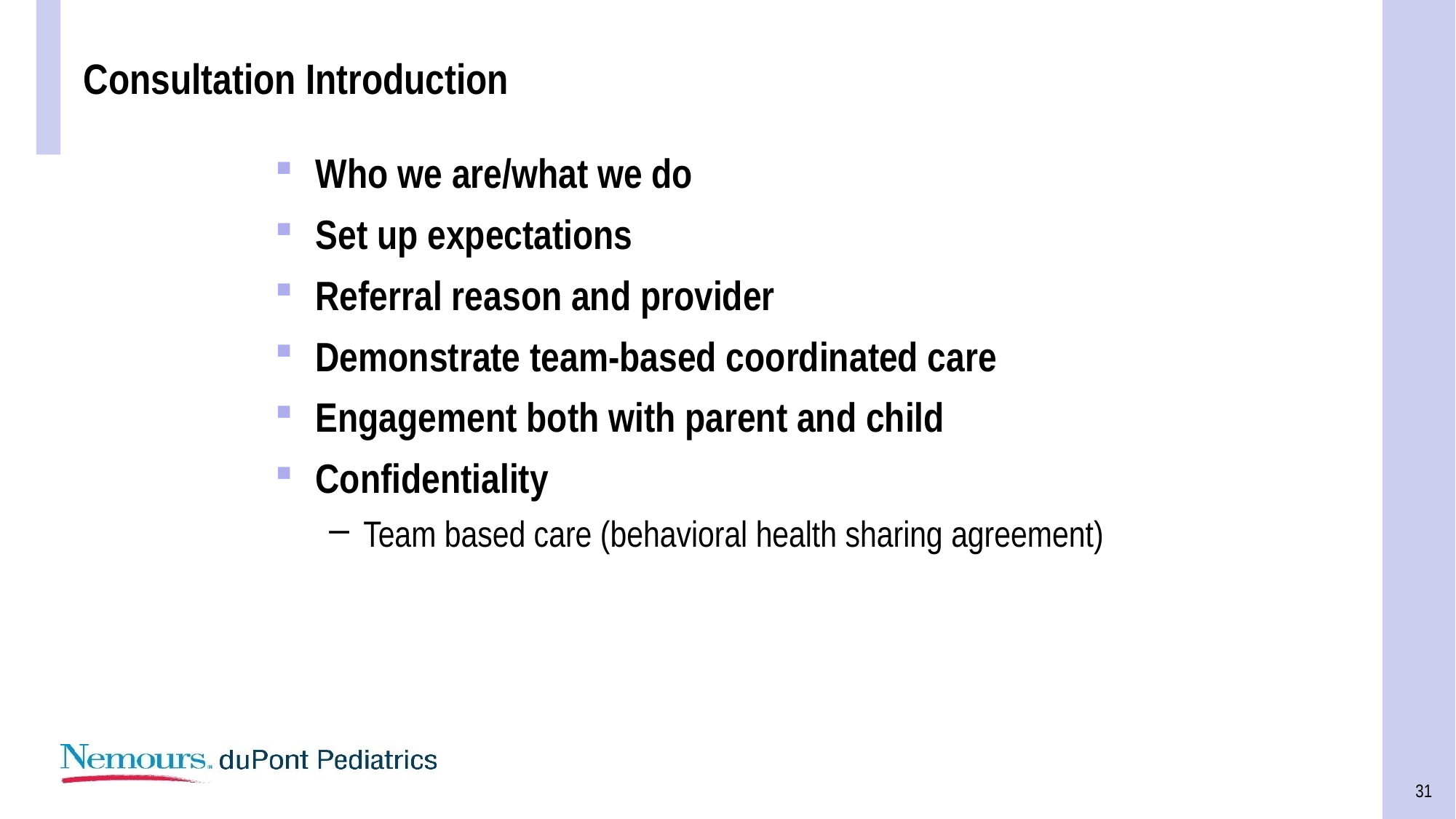

# Consultation Introduction
Who we are/what we do
Set up expectations
Referral reason and provider
Demonstrate team-based coordinated care
Engagement both with parent and child
Confidentiality
Team based care (behavioral health sharing agreement)

31